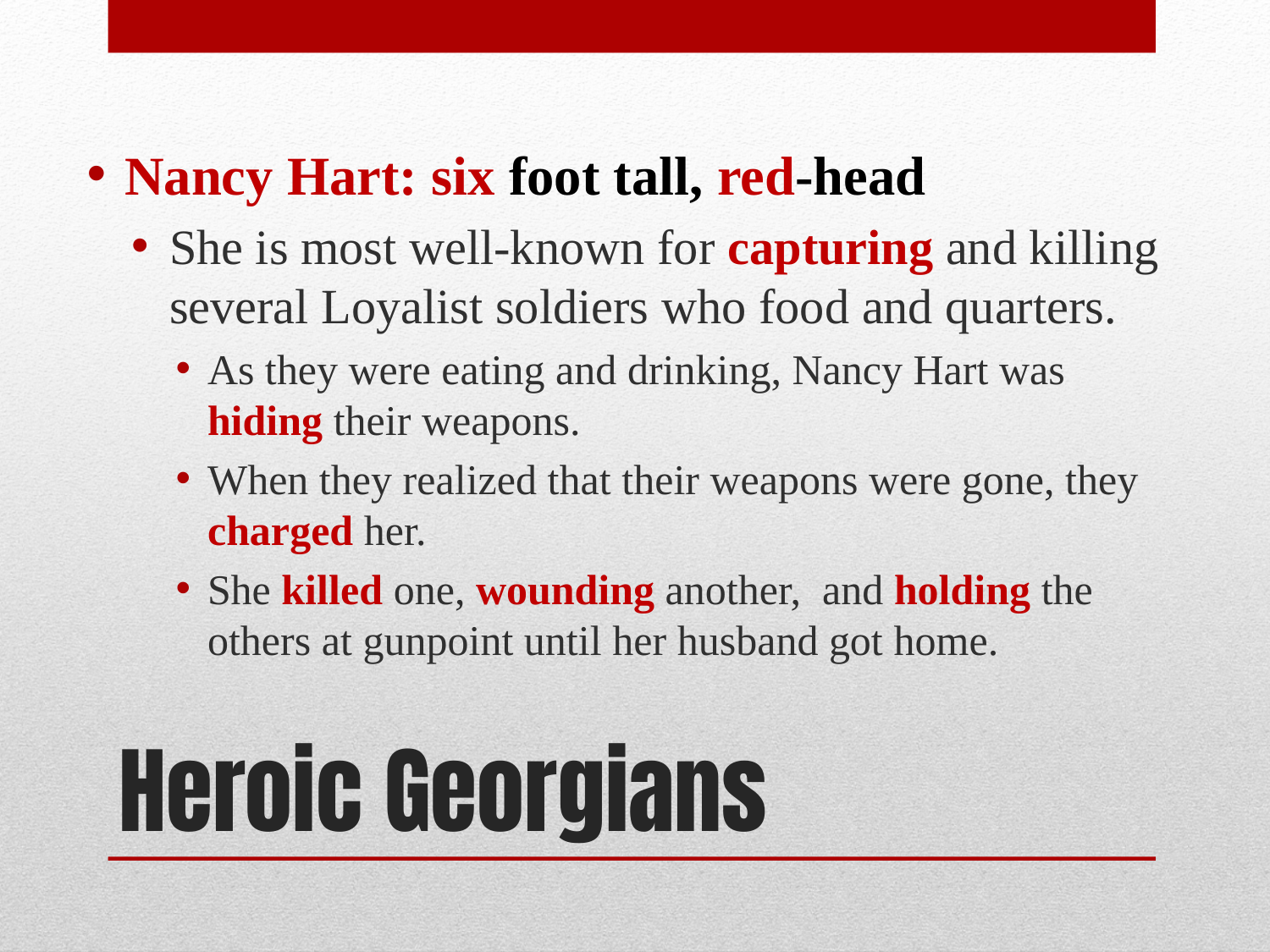

Nancy Hart: six foot tall, red-head
She is most well-known for capturing and killing several Loyalist soldiers who food and quarters.
As they were eating and drinking, Nancy Hart was hiding their weapons.
When they realized that their weapons were gone, they charged her.
She killed one, wounding another,  and holding the others at gunpoint until her husband got home.
# Heroic Georgians